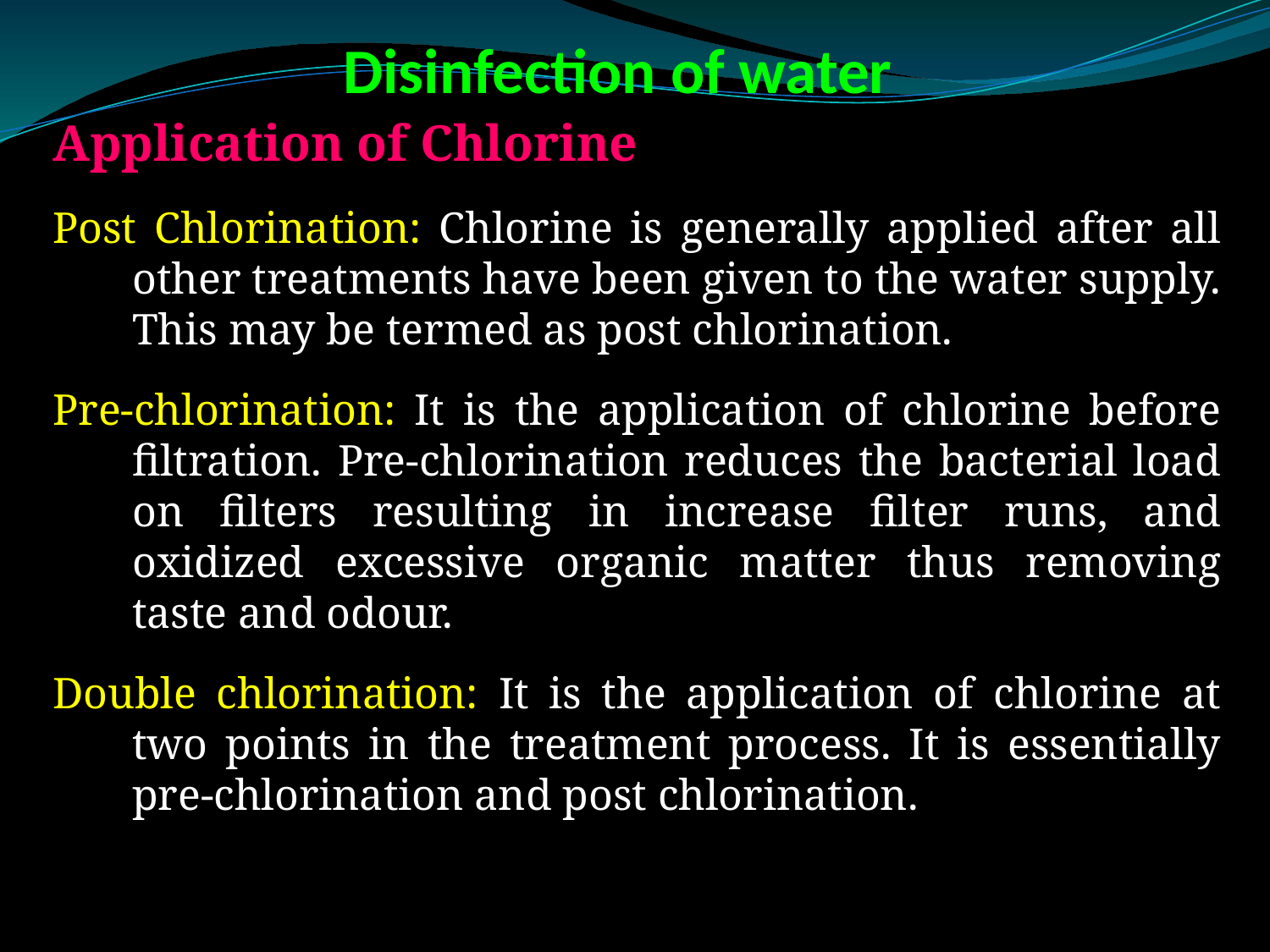

# Disinfection of water
Application of Chlorine
Post Chlorination: Chlorine is generally applied after all other treatments have been given to the water supply. This may be termed as post chlorination.
Pre-chlorination: It is the application of chlorine before filtration. Pre-chlorination reduces the bacterial load on filters resulting in increase filter runs, and oxidized excessive organic matter thus removing taste and odour.
Double chlorination: It is the application of chlorine at two points in the treatment process. It is essentially pre-chlorination and post chlorination.